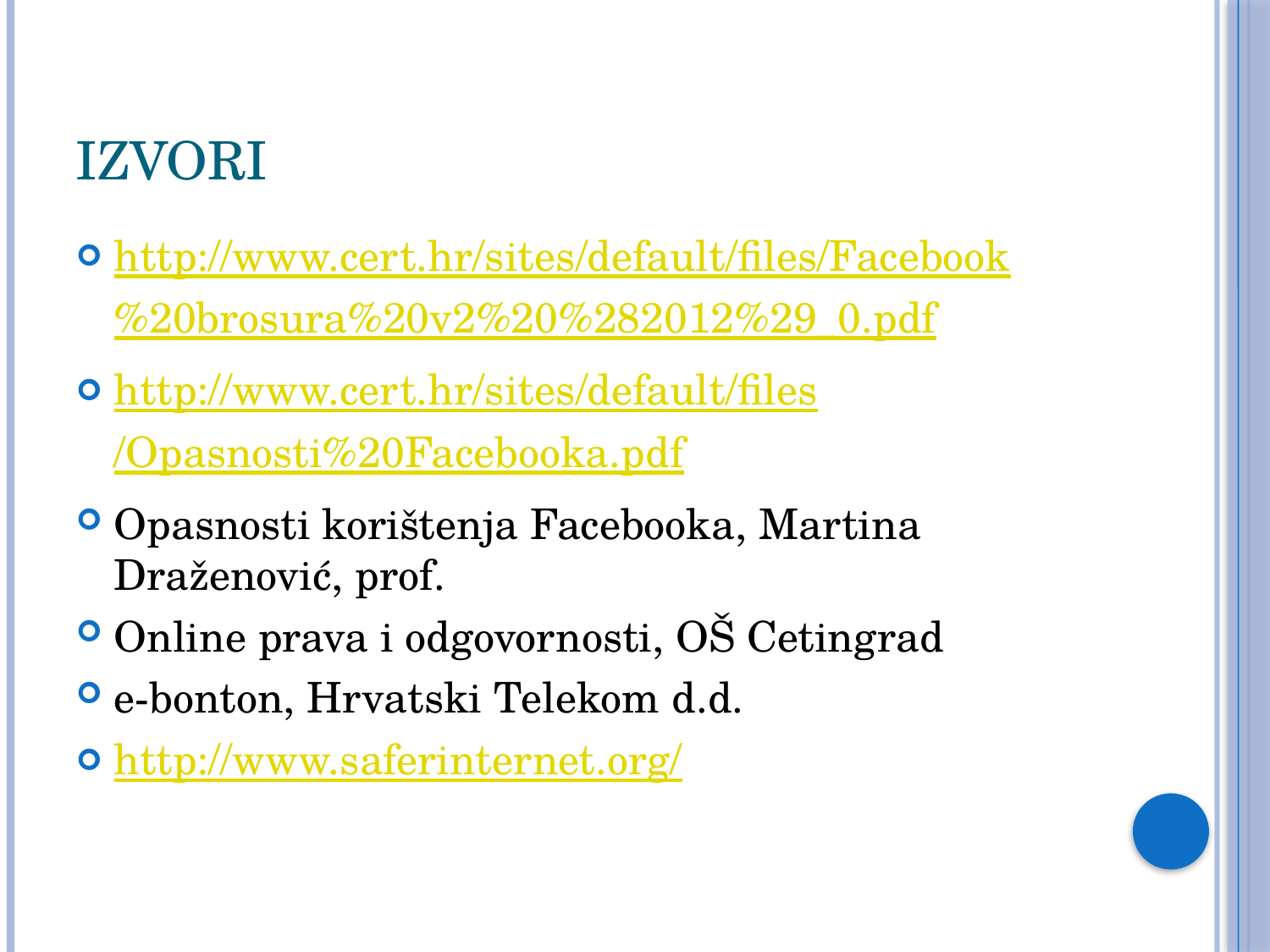

# Izvori
http://www.cert.hr/sites/default/files/Facebook%20brosura%20v2%20%282012%29_0.pdf
http://www.cert.hr/sites/default/files/Opasnosti%20Facebooka.pdf
Opasnosti korištenja Facebooka, Martina Draženović, prof.
Online prava i odgovornosti, OŠ Cetingrad
e-bonton, Hrvatski Telekom d.d.
http://www.saferinternet.org/